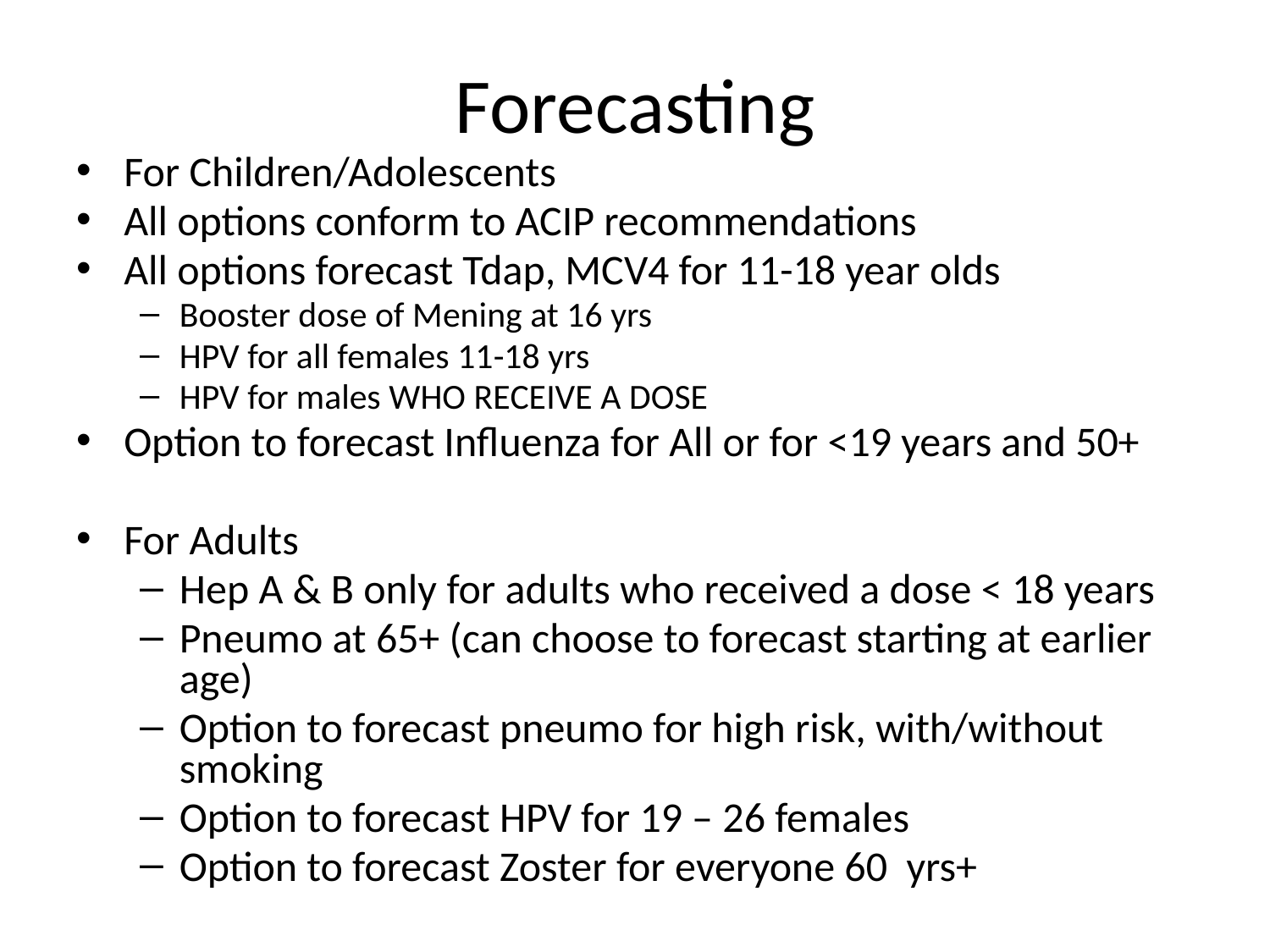

Forecasting
For Children/Adolescents
All options conform to ACIP recommendations
All options forecast Tdap, MCV4 for 11-18 year olds
Booster dose of Mening at 16 yrs
HPV for all females 11-18 yrs
HPV for males WHO RECEIVE A DOSE
Option to forecast Influenza for All or for <19 years and 50+

For Adults
Hep A & B only for adults who received a dose < 18 years
Pneumo at 65+ (can choose to forecast starting at earlier age)
Option to forecast pneumo for high risk, with/without smoking
Option to forecast HPV for 19 – 26 females
Option to forecast Zoster for everyone 60  yrs+